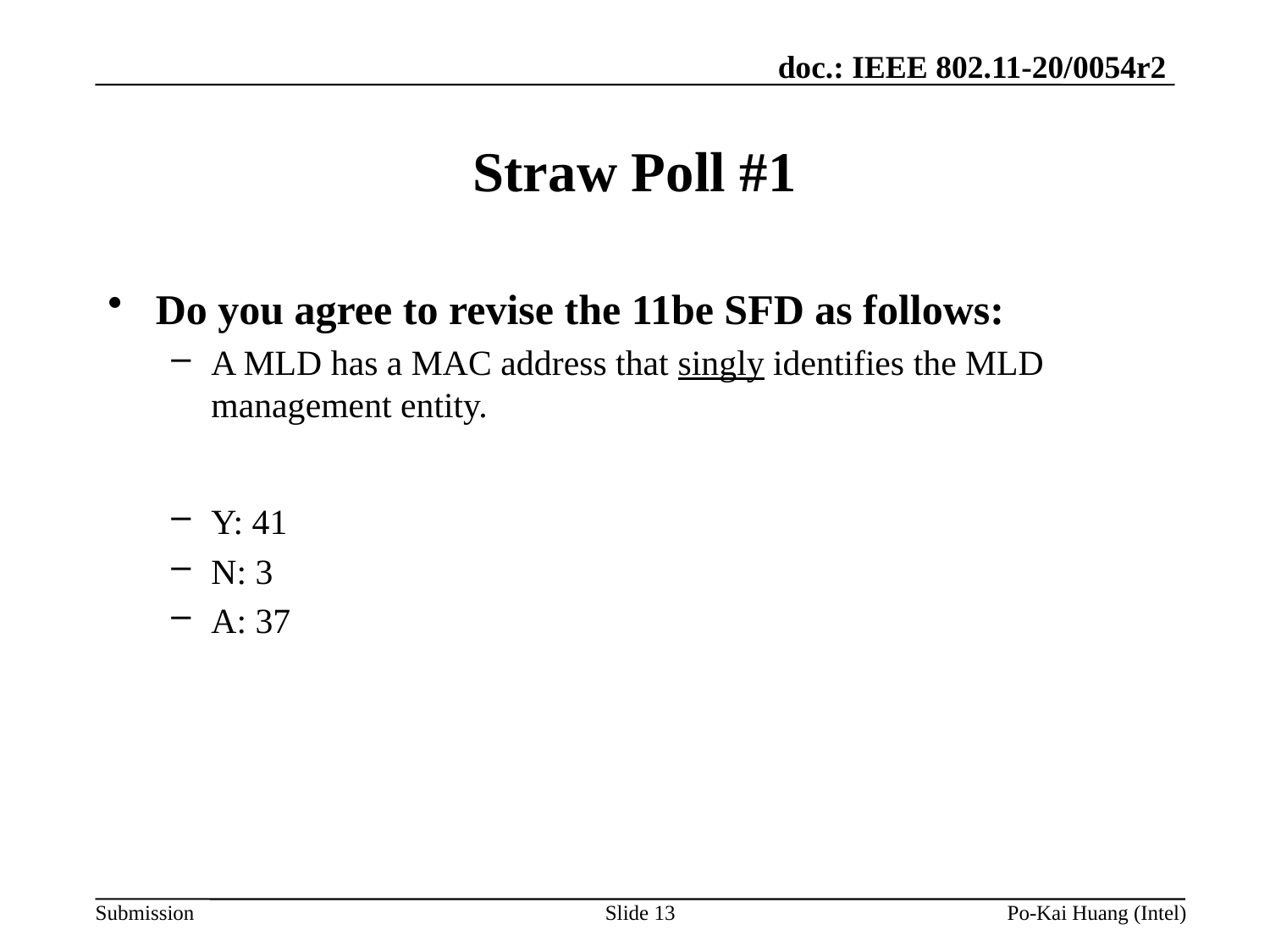

# Straw Poll #1
Do you agree to revise the 11be SFD as follows:
A MLD has a MAC address that singly identifies the MLD management entity.

Y: 41
N: 3
A: 37

Slide 13
Po-Kai Huang (Intel)